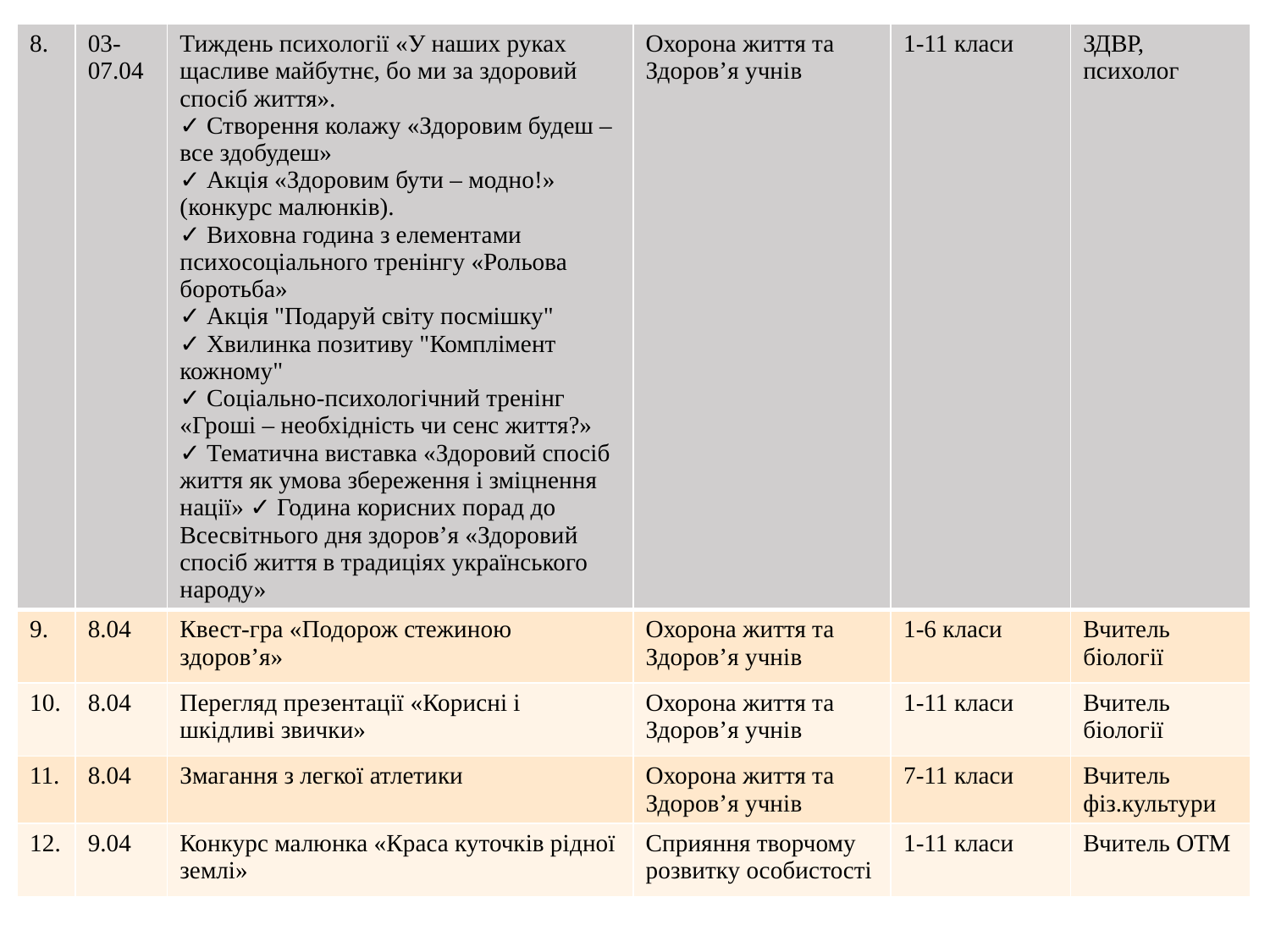

| 8. | 03-07.04 | Тиждень психології «У наших руках щасливе майбутнє, бо ми за здоровий спосіб життя». ✓ Створення колажу «Здоровим будеш – все здобудеш» ✓ Акція «Здоровим бути – модно!» (конкурс малюнків). ✓ Виховна година з елементами психосоціального тренінгу «Рольова боротьба» ✓ Акція "Подаруй світу посмішку" ✓ Хвилинка позитиву "Комплімент кожному" ✓ Соціально-психологічний тренінг «Гроші – необхідність чи сенс життя?» ✓ Тематична виставка «Здоровий спосіб життя як умова збереження і зміцнення нації» ✓ Година корисних порад до Всесвітнього дня здоров’я «Здоровий спосіб життя в традиціях українського народу» | Охорона життя та Здоров’я учнів | 1-11 класи | ЗДВР, психолог |
| --- | --- | --- | --- | --- | --- |
| 9. | 8.04 | Квест-гра «Подорож стежиною здоров’я» | Охорона життя та Здоров’я учнів | 1-6 класи | Вчитель біології |
| 10. | 8.04 | Перегляд презентації «Корисні і шкідливі звички» | Охорона життя та Здоров’я учнів | 1-11 класи | Вчитель біології |
| 11. | 8.04 | Змагання з легкої атлетики | Охорона життя та Здоров’я учнів | 7-11 класи | Вчитель фіз.культури |
| 12. | 9.04 | Конкурс малюнка «Краса куточків рідної землі» | Сприяння творчому розвитку особистості | 1-11 класи | Вчитель ОТМ |